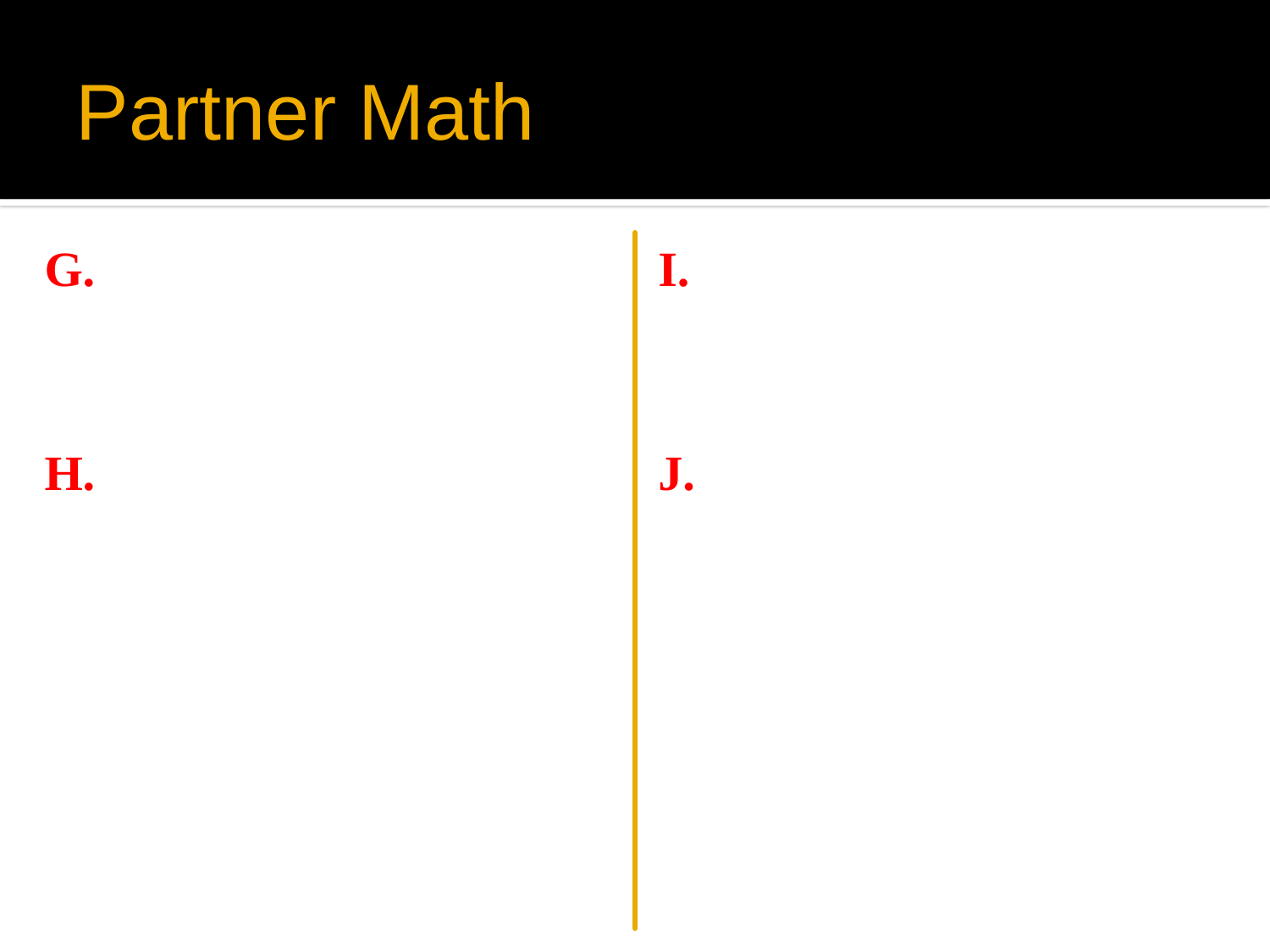

# Partner Math
G.

H.

I.

J.